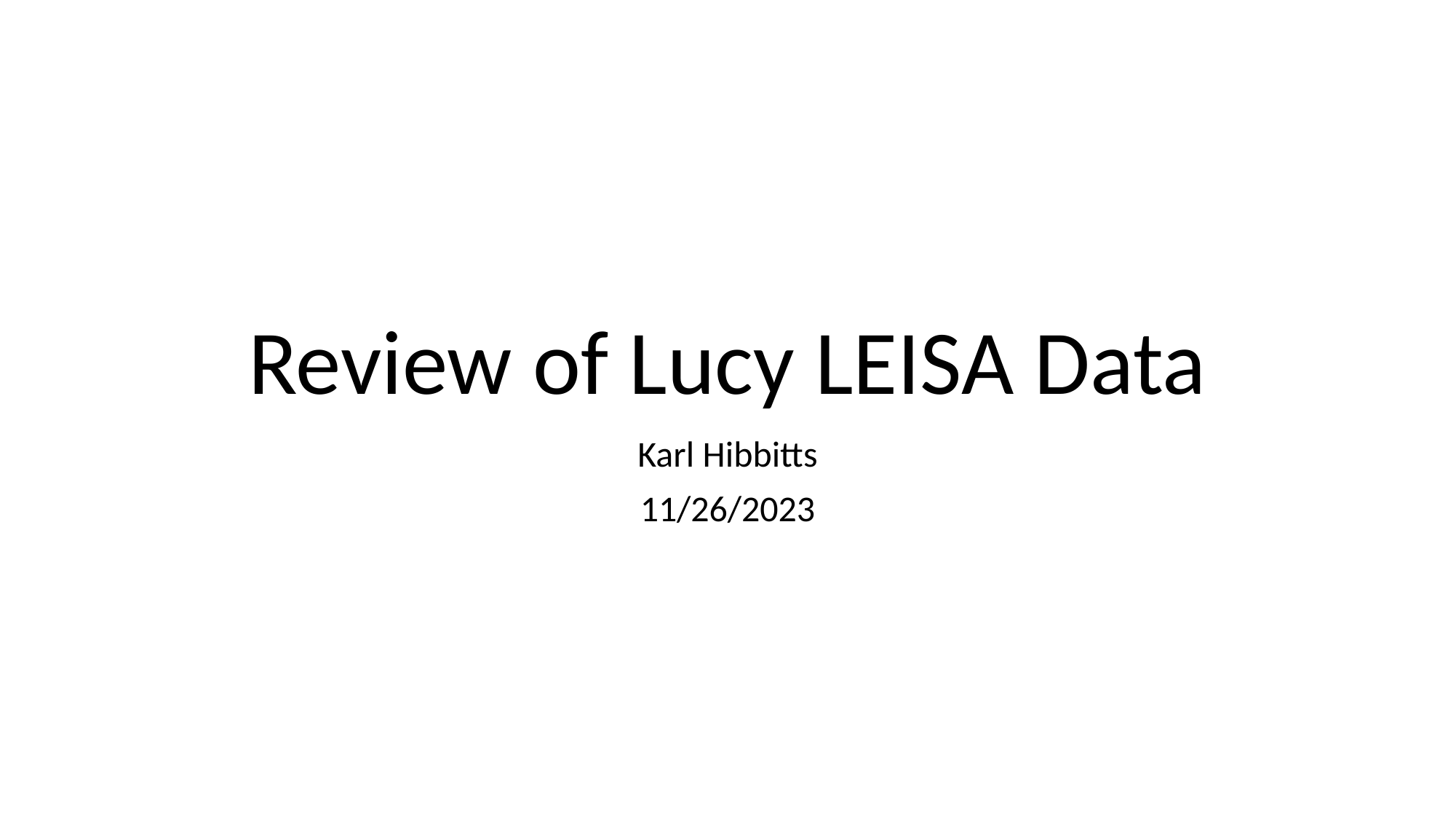

# Review of Lucy LEISA Data
Karl Hibbitts
11/26/2023